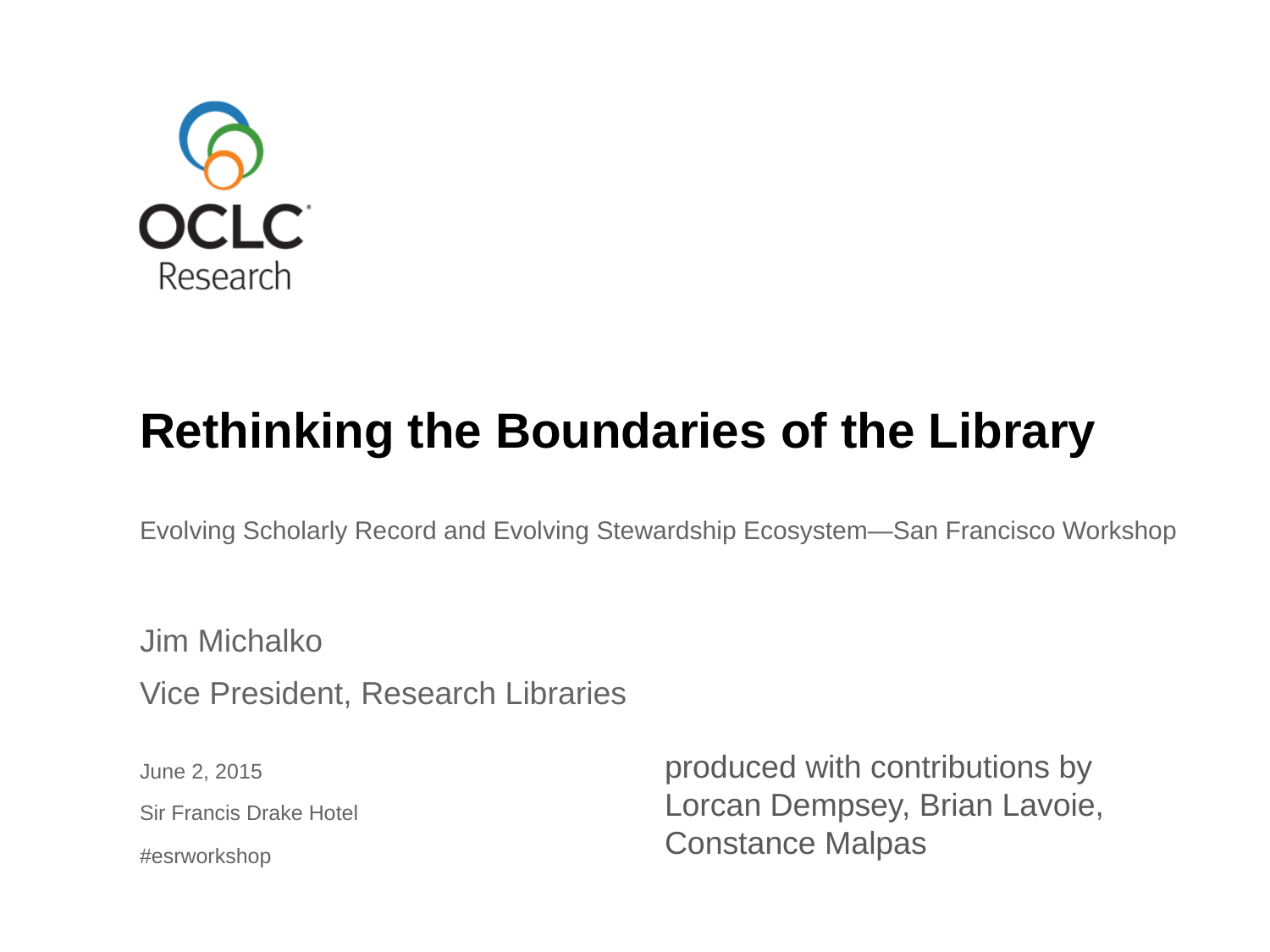

# Rethinking the Boundaries of the Library
Evolving Scholarly Record and Evolving Stewardship Ecosystem—San Francisco Workshop
Jim Michalko
Vice President, Research Libraries
produced with contributions by
Lorcan Dempsey, Brian Lavoie,
Constance Malpas
June 2, 2015
Sir Francis Drake Hotel
#esrworkshop